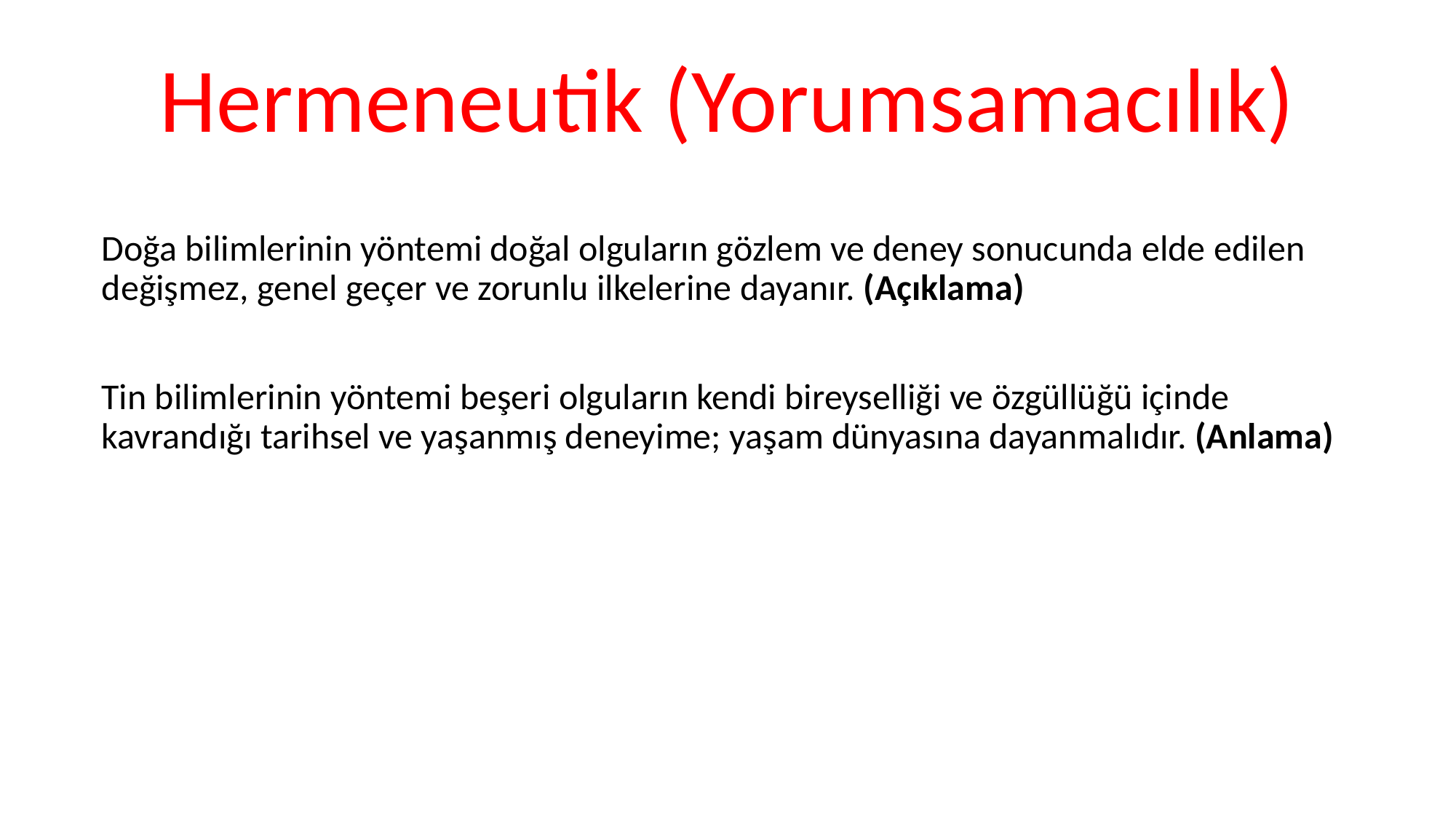

# Hermeneutik (Yorumsamacılık)

Doğa bilimlerinin yöntemi doğal olguların gözlem ve deney sonucunda elde edilen değişmez, genel geçer ve zorunlu ilkelerine dayanır. (Açıklama)

Tin bilimlerinin yöntemi beşeri olguların kendi bireyselliği ve özgüllüğü içinde kavrandığı tarihsel ve yaşanmış deneyime; yaşam dünyasına dayanmalıdır. (Anlama)